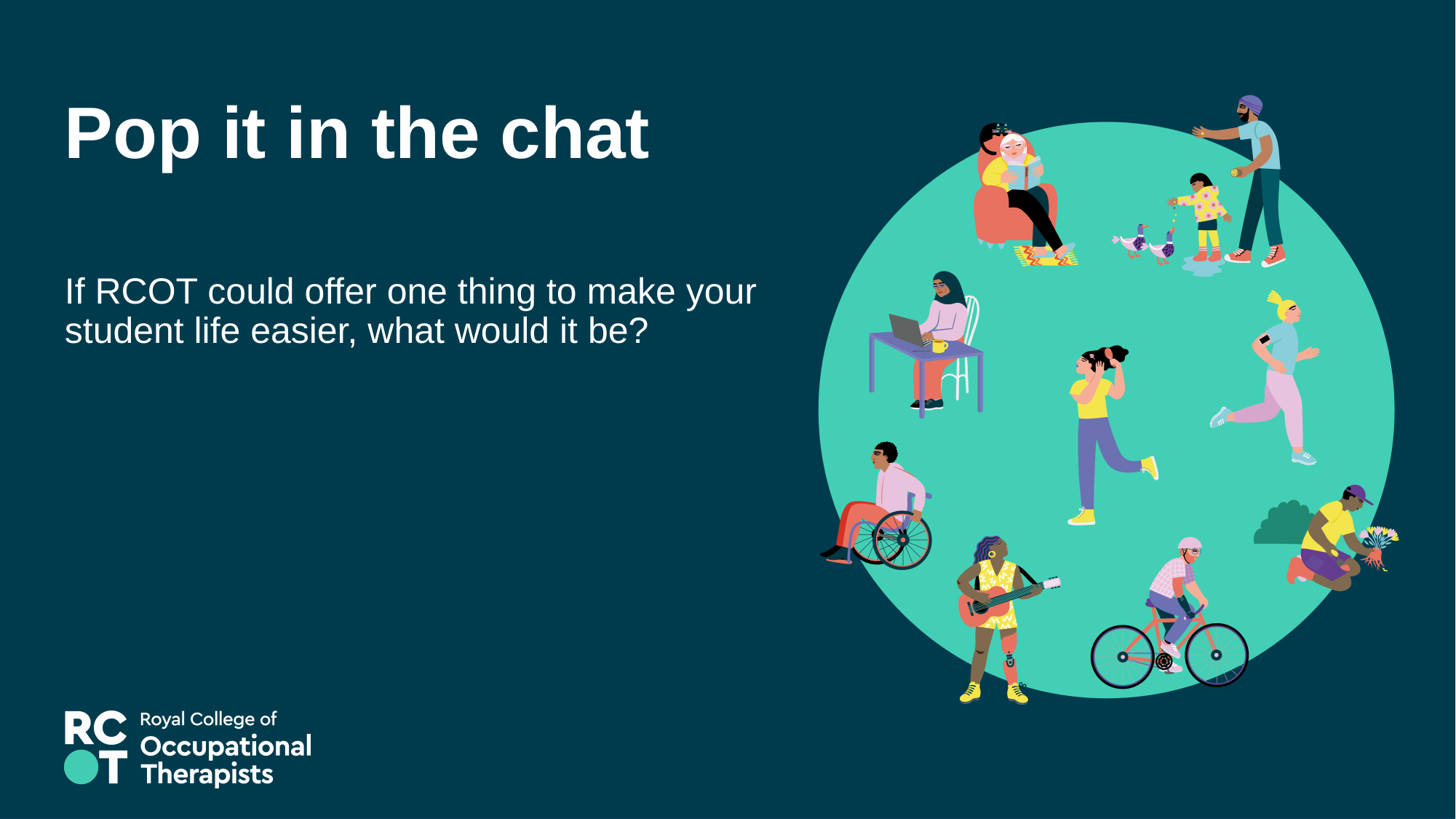

# Pop it in the chat
If RCOT could offer one thing to make your student life easier, what would it be?